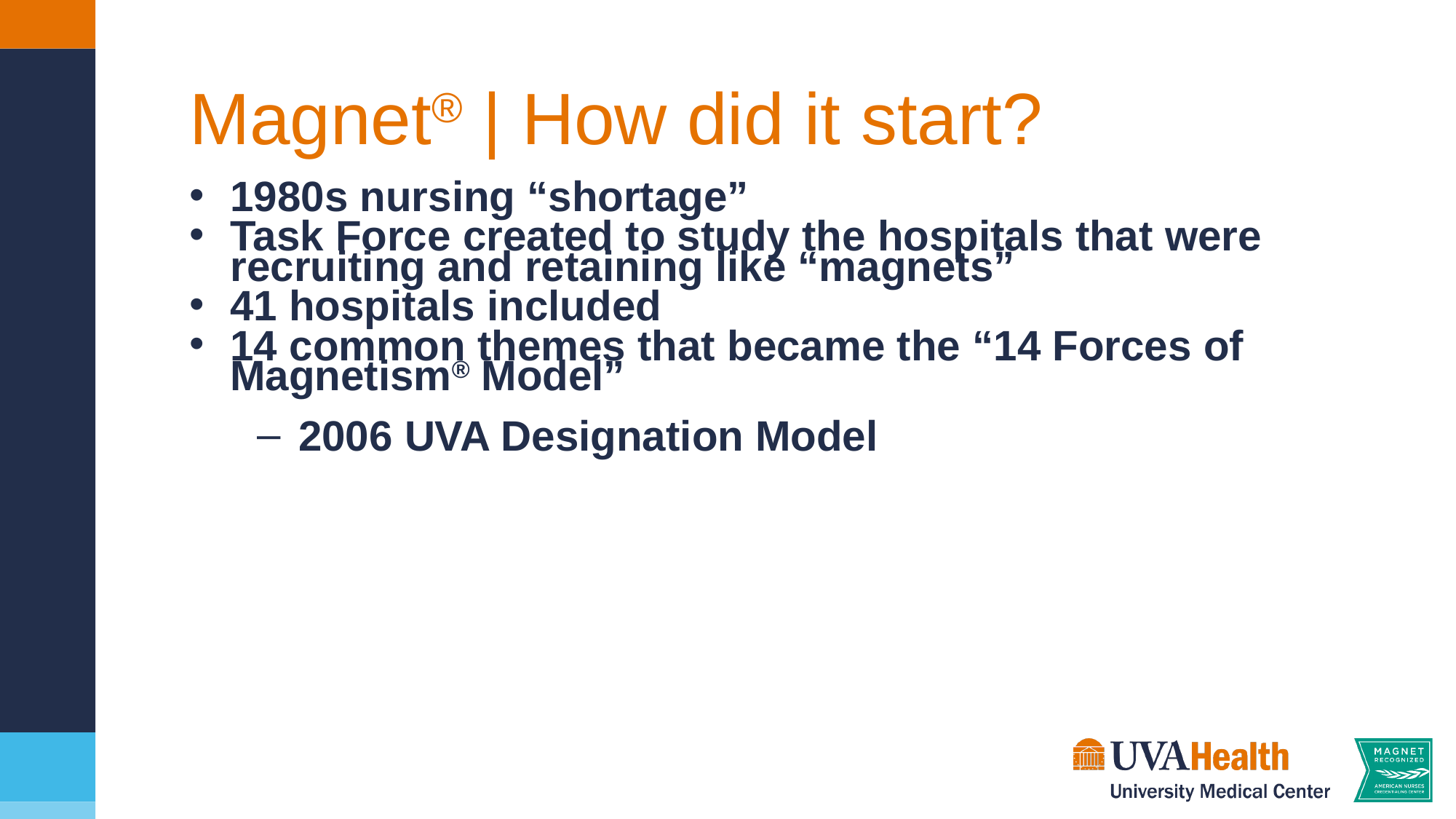

Magnet® | How did it start?
1980s nursing “shortage”
Task Force created to study the hospitals that were recruiting and retaining like “magnets”
41 hospitals included
14 common themes that became the “14 Forces of Magnetism® Model”
2006 UVA Designation Model